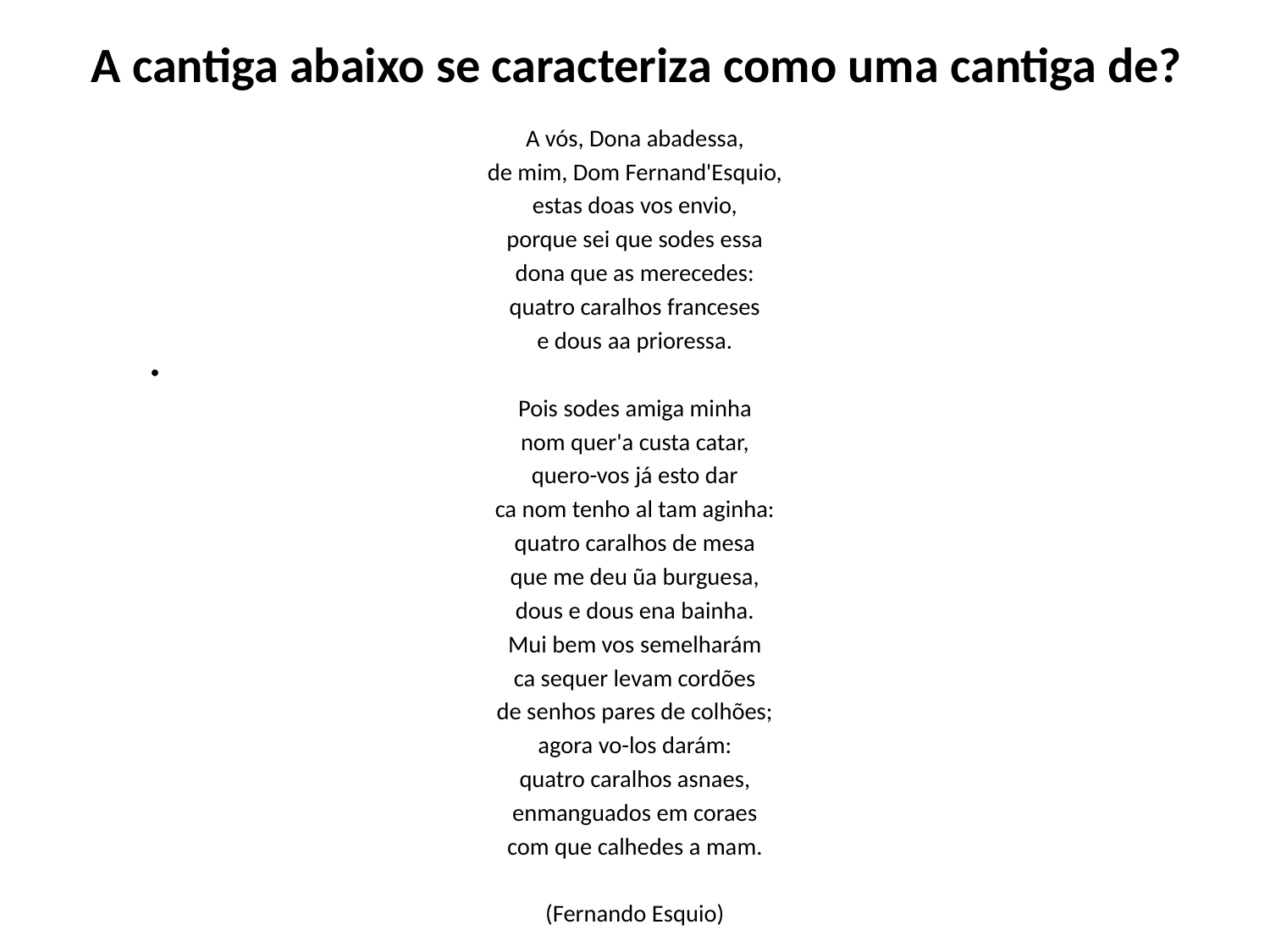

# A cantiga abaixo se caracteriza como uma cantiga de?
A vós, Dona abadessa,
de mim, Dom Fernand'Esquio,
estas doas vos envio,
porque sei que sodes essa
dona que as merecedes:
quatro caralhos franceses
e dous aa prioressa.

Pois sodes amiga minha
nom quer'a custa catar,
quero-vos já esto dar
ca nom tenho al tam aginha:
quatro caralhos de mesa
que me deu ũa burguesa,
dous e dous ena bainha.
Mui bem vos semelharám
ca sequer levam cordões
de senhos pares de colhões;
agora vo-los darám:
quatro caralhos asnaes,
enmanguados em coraes
com que calhedes a mam.

(Fernando Esquio)